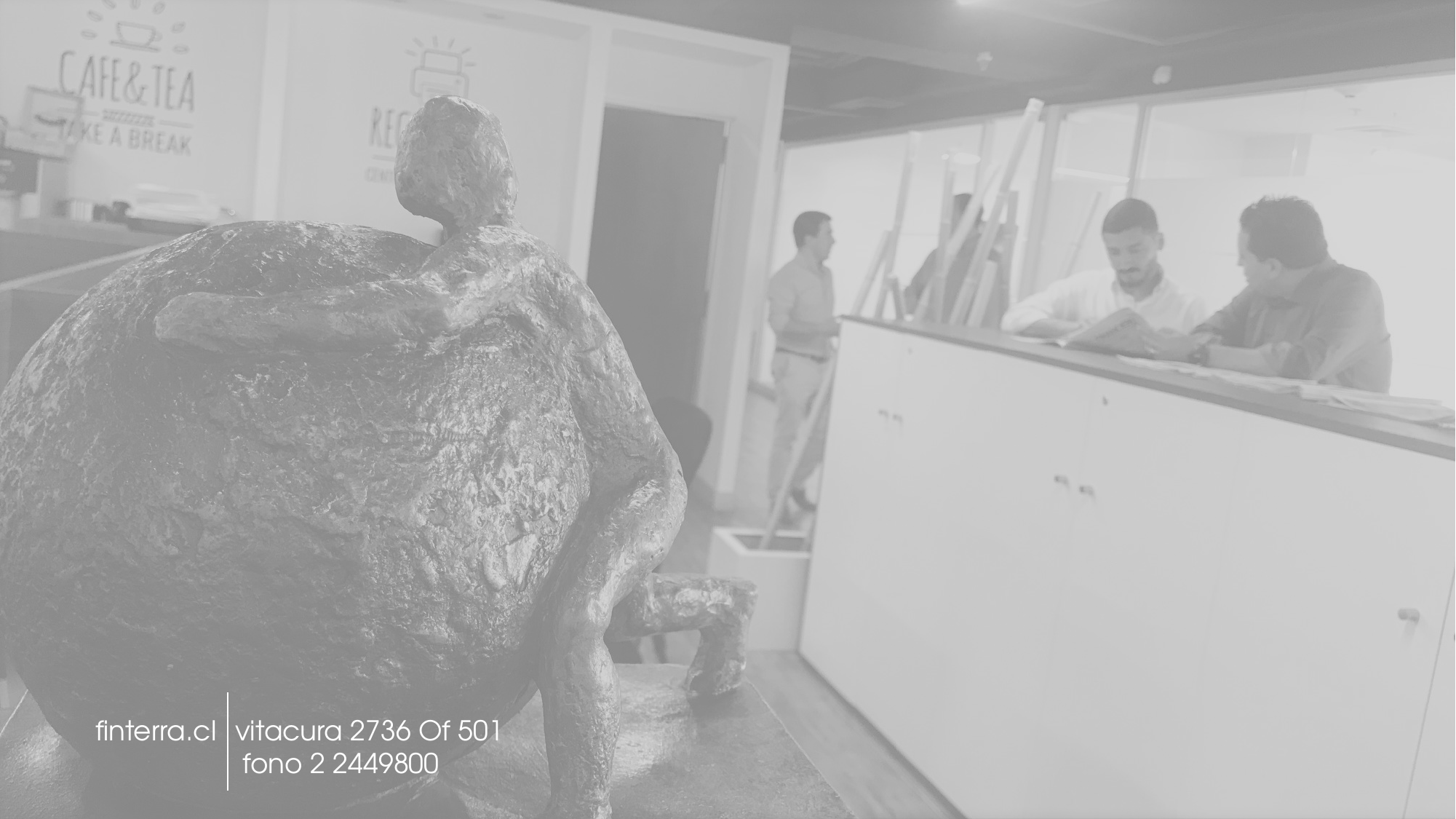

finterra.cl   vitacura 2736 Of 501
	     fono 2 2449800